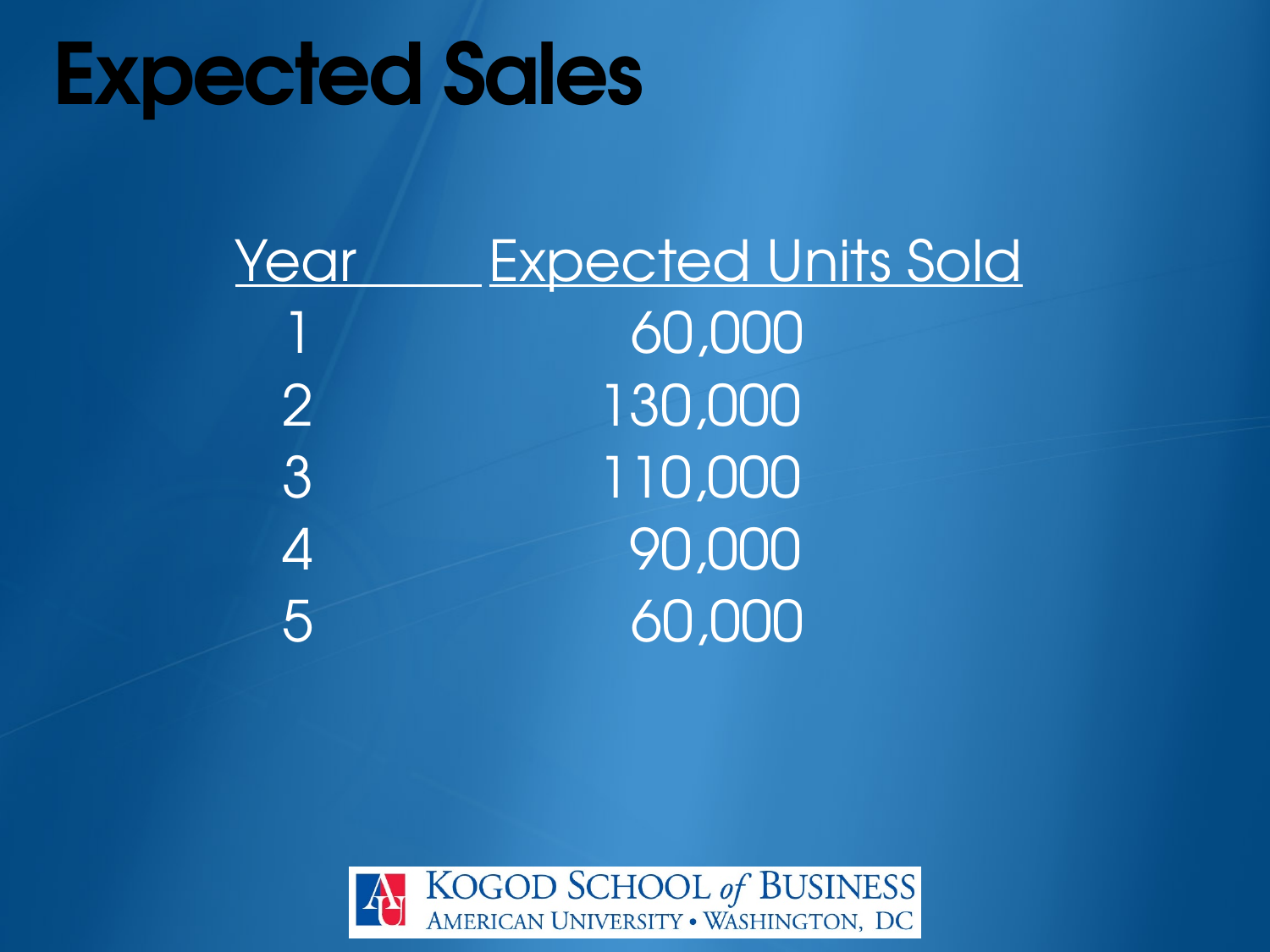

# Expected Sales
		Year        	Expected Units Sold
		   1           	 	 60,000
		   2         	       130,000
		   3       	       110,000
	   	   4          	         90,000
		   5 			 60,000